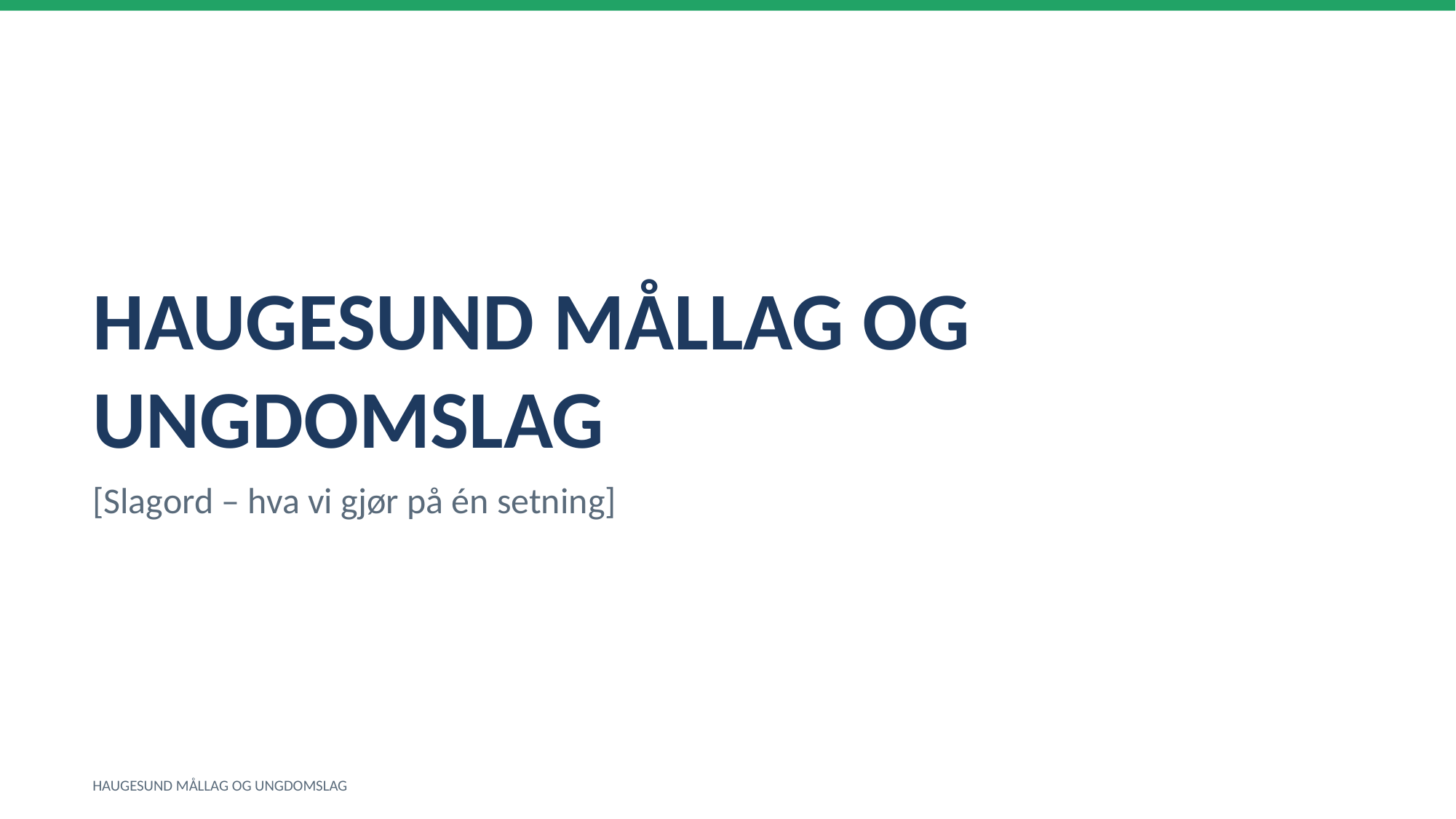

HAUGESUND MÅLLAG OG UNGDOMSLAG
[Slagord – hva vi gjør på én setning]
HAUGESUND MÅLLAG OG UNGDOMSLAG